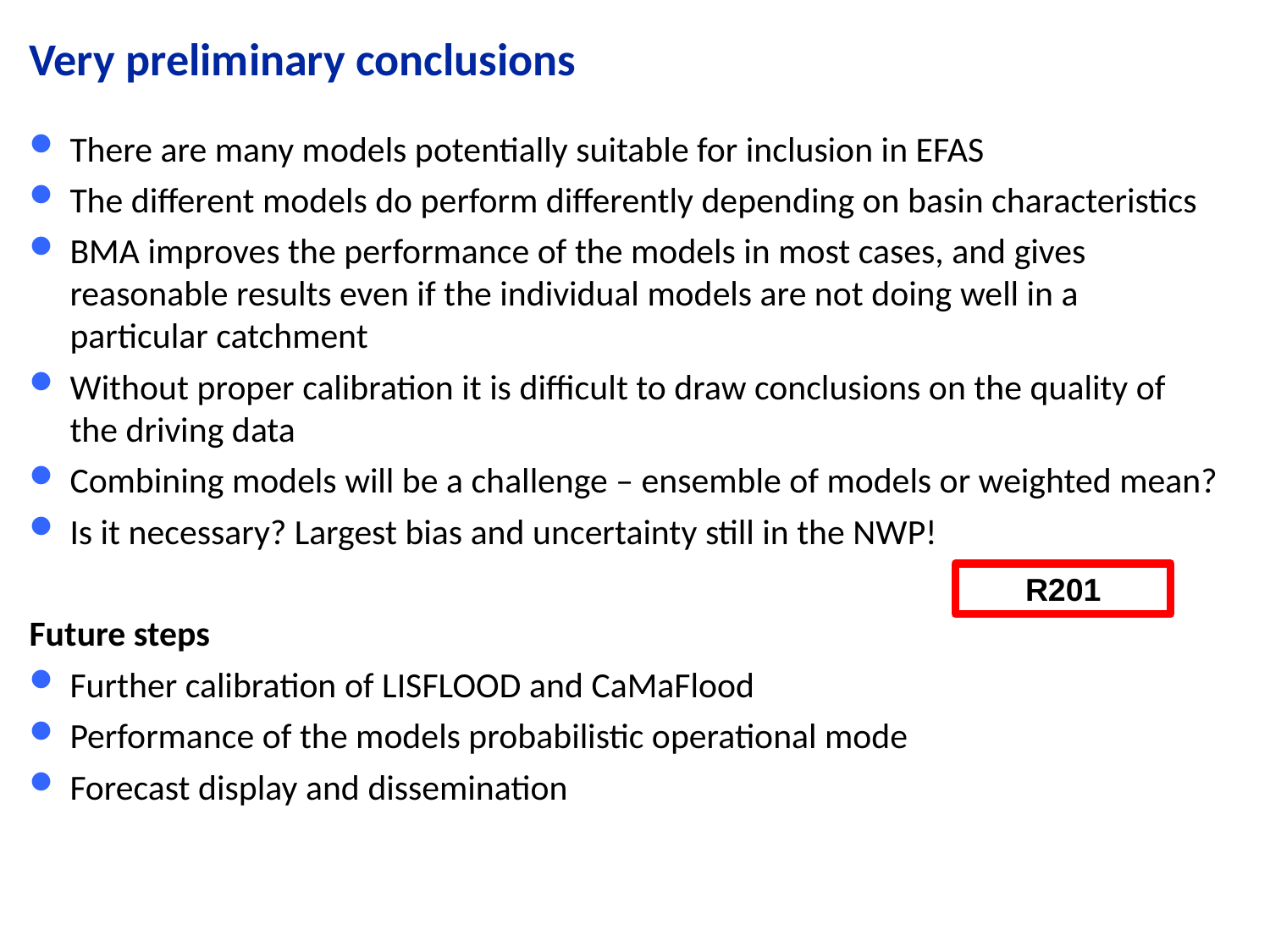

# Very preliminary conclusions
There are many models potentially suitable for inclusion in EFAS
The different models do perform differently depending on basin characteristics
BMA improves the performance of the models in most cases, and gives reasonable results even if the individual models are not doing well in a particular catchment
Without proper calibration it is difficult to draw conclusions on the quality of the driving data
Combining models will be a challenge – ensemble of models or weighted mean?
Is it necessary? Largest bias and uncertainty still in the NWP!

Future steps
Further calibration of LISFLOOD and CaMaFlood
Performance of the models probabilistic operational mode
Forecast display and dissemination
R201